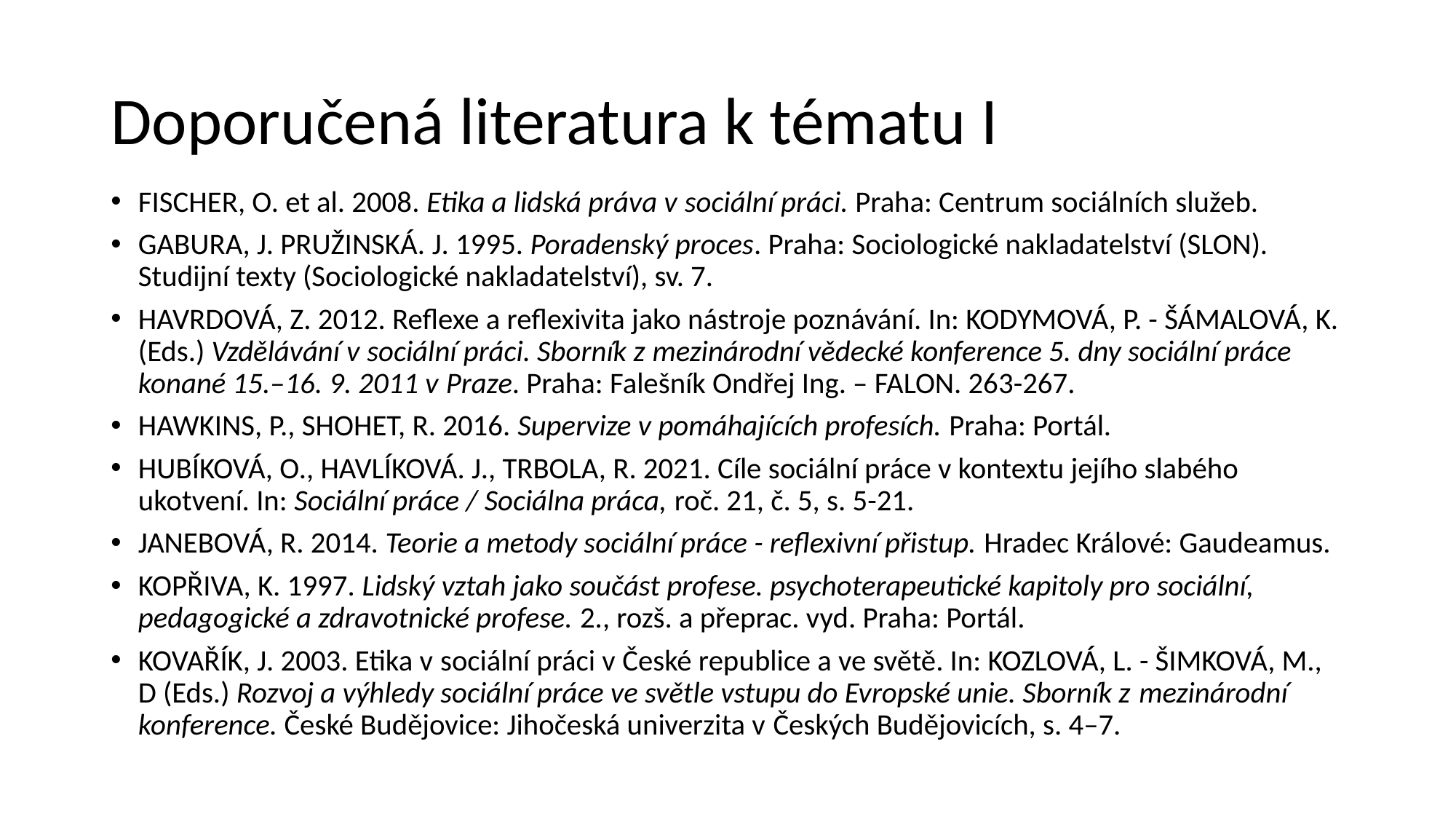

# Doporučená literatura k tématu I
FISCHER, O. et al. 2008. Etika a lidská práva v sociální práci. Praha: Centrum sociálních služeb.
GABURA, J. PRUŽINSKÁ. J. 1995. Poradenský proces. Praha: Sociologické nakladatelství (SLON). Studijní texty (Sociologické nakladatelství), sv. 7.
HAVRDOVÁ, Z. 2012. Reflexe a reflexivita jako nástroje poznávání. In: KODYMOVÁ, P. - ŠÁMALOVÁ, K. (Eds.) Vzdělávání v sociální práci. Sborník z mezinárodní vědecké konference 5. dny sociální práce konané 15.–16. 9. 2011 v Praze. Praha: Falešník Ondřej Ing. – FALON. 263-267.
HAWKINS, P., SHOHET, R. 2016. Supervize v pomáhajících profesích. Praha: Portál.
HUBÍKOVÁ, O., HAVLÍKOVÁ. J., TRBOLA, R. 2021. Cíle sociální práce v kontextu jejího slabého ukotvení. In: Sociální práce / Sociálna práca, roč. 21, č. 5, s. 5-21.
JANEBOVÁ, R. 2014. Teorie a metody sociální práce - reflexivní přistup. Hradec Králové: Gaudeamus.
KOPŘIVA, K. 1997. Lidský vztah jako součást profese. psychoterapeutické kapitoly pro sociální, pedagogické a zdravotnické profese. 2., rozš. a přeprac. vyd. Praha: Portál.
KOVAŘÍK, J. 2003. Etika v sociální práci v České republice a ve světě. In: KOZLOVÁ, L. - ŠIMKOVÁ, M., D (Eds.) Rozvoj a výhledy sociální práce ve světle vstupu do Evropské unie. Sborník z mezinárodní konference. České Budějovice: Jihočeská univerzita v Českých Budějovicích, s. 4–7.